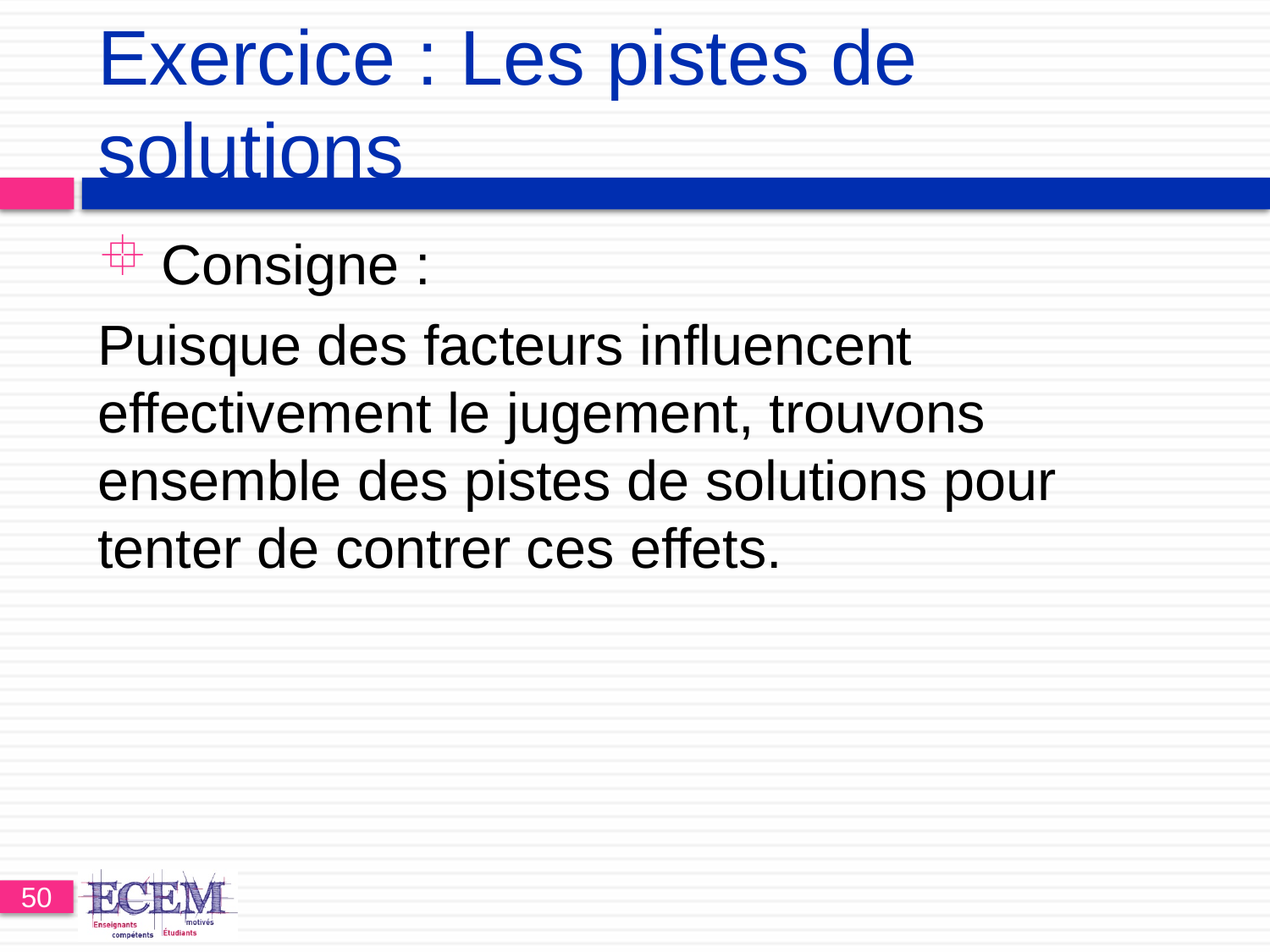

# Exercice : Les pistes de solutions
Consigne :
Puisque des facteurs influencent effectivement le jugement, trouvons ensemble des pistes de solutions pour tenter de contrer ces effets.